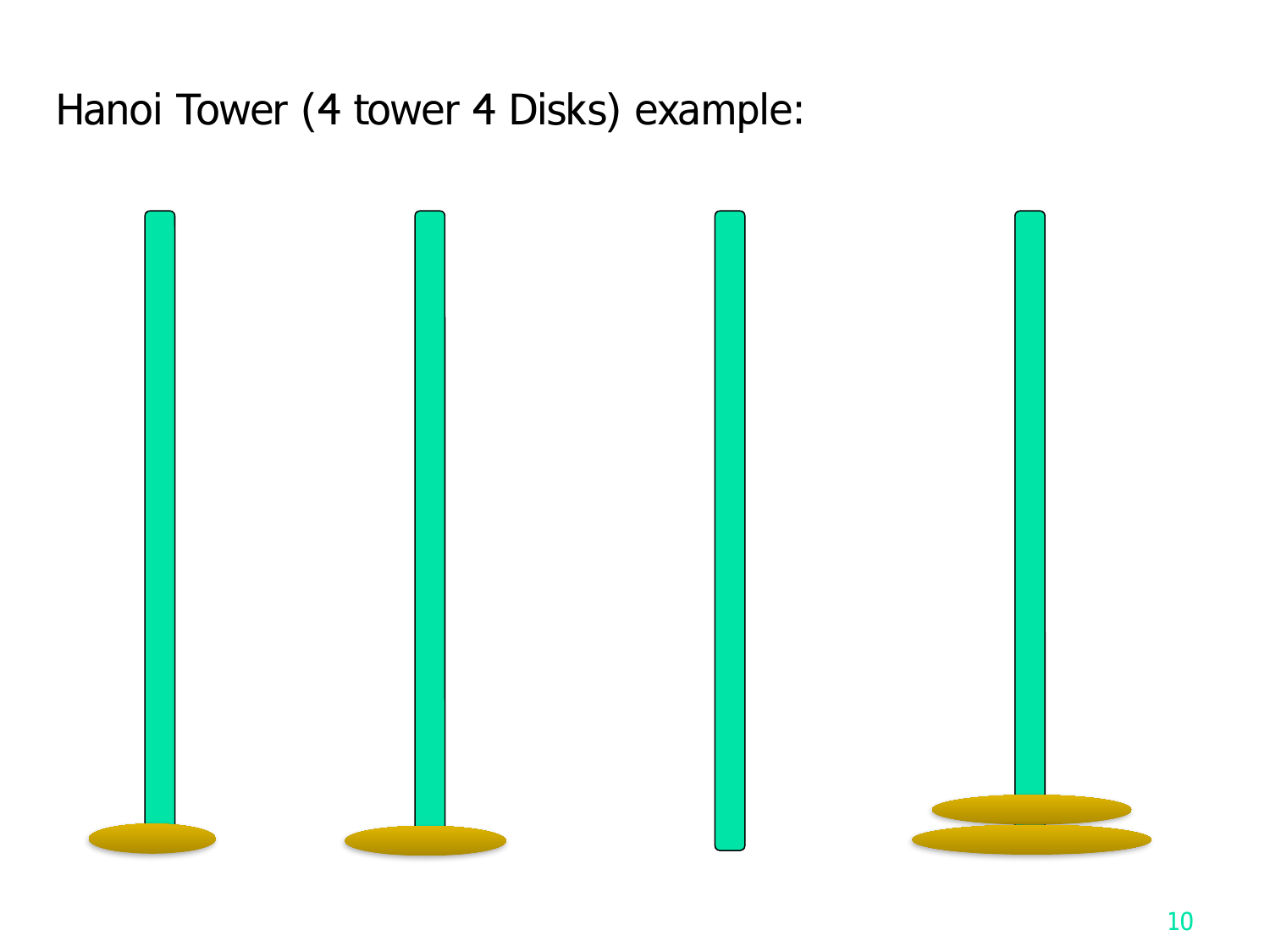

Hanoi Tower (4 tower 4 Disks) example:

10